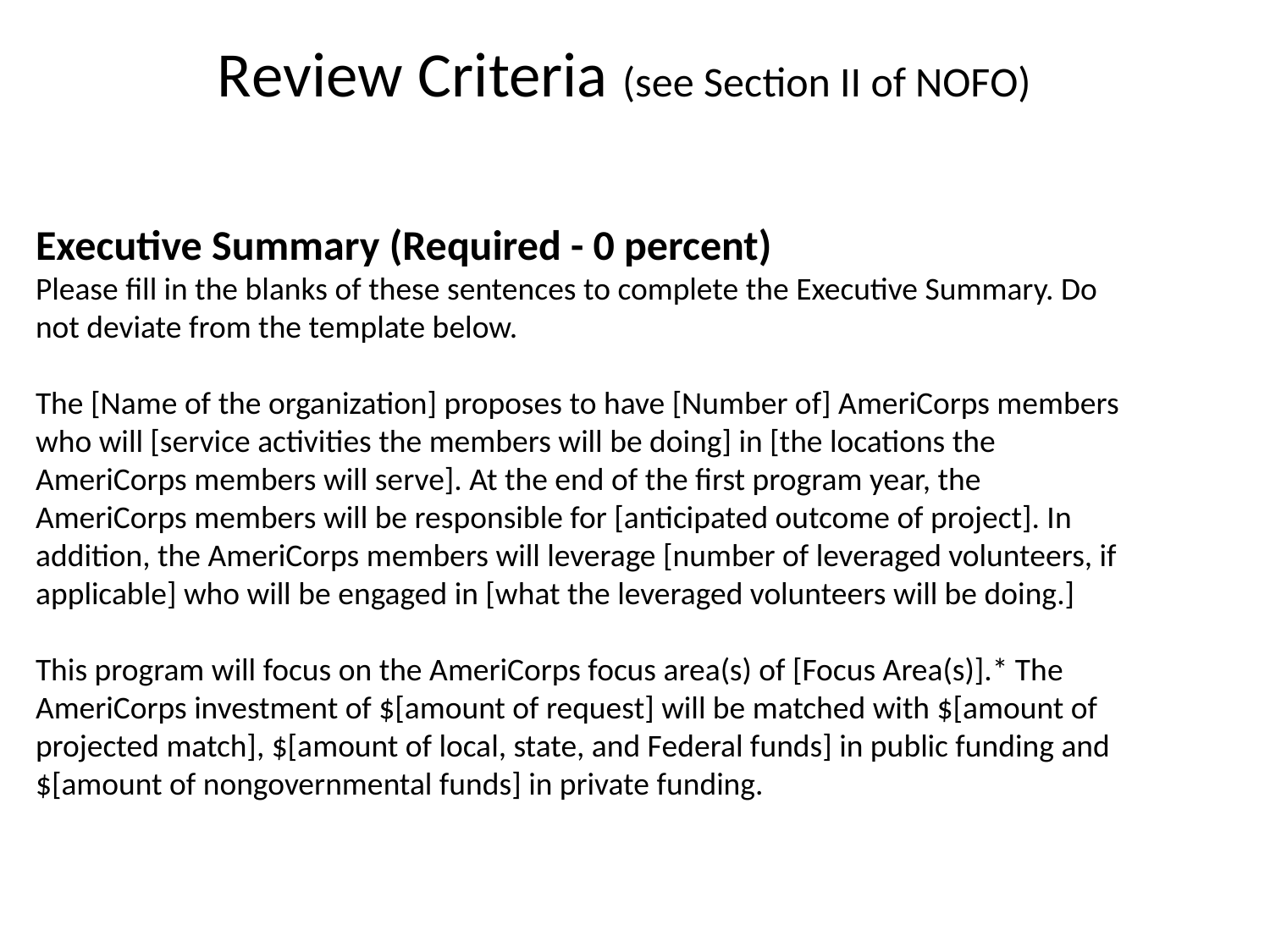

Review Criteria (see Section II of NOFO)
Executive Summary (Required - 0 percent)
Please fill in the blanks of these sentences to complete the Executive Summary. Do not deviate from the template below.

The [Name of the organization] proposes to have [Number of] AmeriCorps members who will [service activities the members will be doing] in [the locations the AmeriCorps members will serve]. At the end of the first program year, the AmeriCorps members will be responsible for [anticipated outcome of project]. In addition, the AmeriCorps members will leverage [number of leveraged volunteers, if applicable] who will be engaged in [what the leveraged volunteers will be doing.]

This program will focus on the AmeriCorps focus area(s) of [Focus Area(s)].* The AmeriCorps investment of $[amount of request] will be matched with $[amount of projected match], $[amount of local, state, and Federal funds] in public funding and $[amount of nongovernmental funds] in private funding.